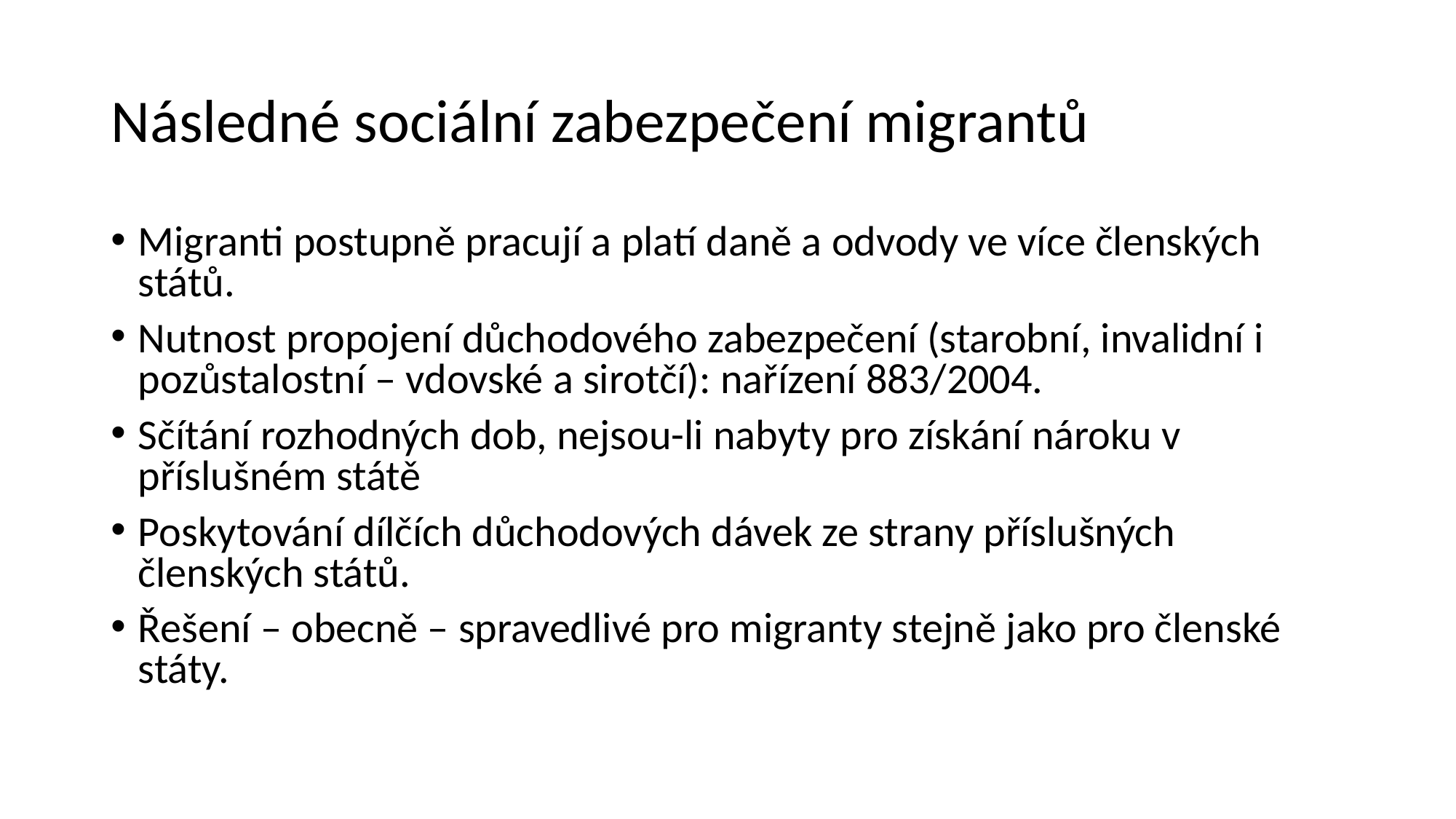

# Následné sociální zabezpečení migrantů
Migranti postupně pracují a platí daně a odvody ve více členských států.
Nutnost propojení důchodového zabezpečení (starobní, invalidní i pozůstalostní – vdovské a sirotčí): nařízení 883/2004.
Sčítání rozhodných dob, nejsou-li nabyty pro získání nároku v příslušném státě
Poskytování dílčích důchodových dávek ze strany příslušných členských států.
Řešení – obecně – spravedlivé pro migranty stejně jako pro členské státy.